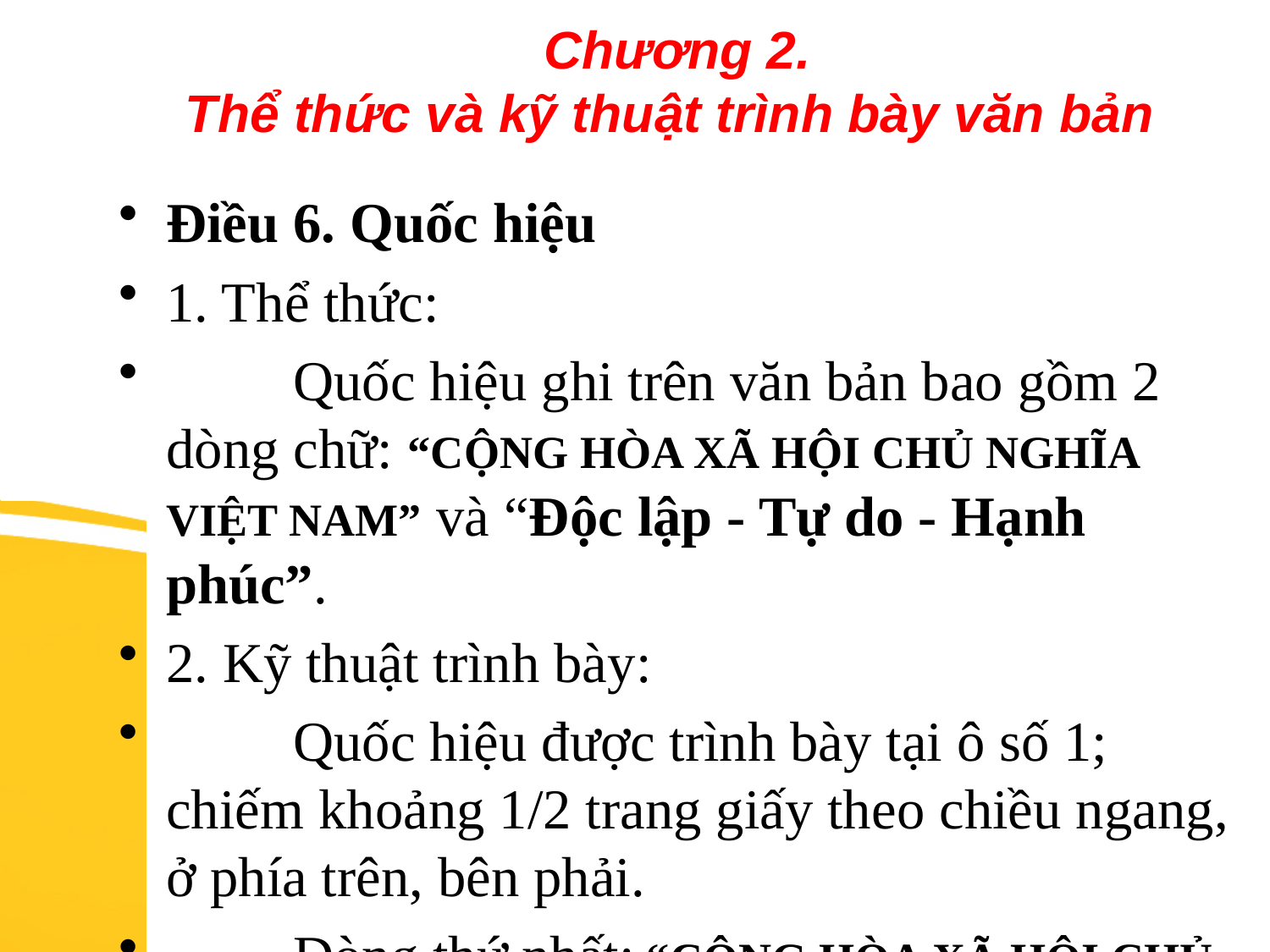

# Chương 2. Thể thức và kỹ thuật trình bày văn bản
Điều 6. Quốc hiệu
1. Thể thức:
	Quốc hiệu ghi trên văn bản bao gồm 2 dòng chữ: “CỘNG HÒA XÃ HỘI CHỦ NGHĨA VIỆT NAM” và “Độc lập - Tự do - Hạnh phúc”.
2. Kỹ thuật trình bày:
	Quốc hiệu được trình bày tại ô số 1; chiếm khoảng 1/2 trang giấy theo chiều ngang, ở phía trên, bên phải.
	Dòng thứ nhất: “CỘNG HÒA XÃ HỘI CHỦ NGHĨA VIỆT NAM” được trình bày bằng chữ in hoa, cỡ chữ từ 12 đến 13, kiểu chữ đứng, đậm;